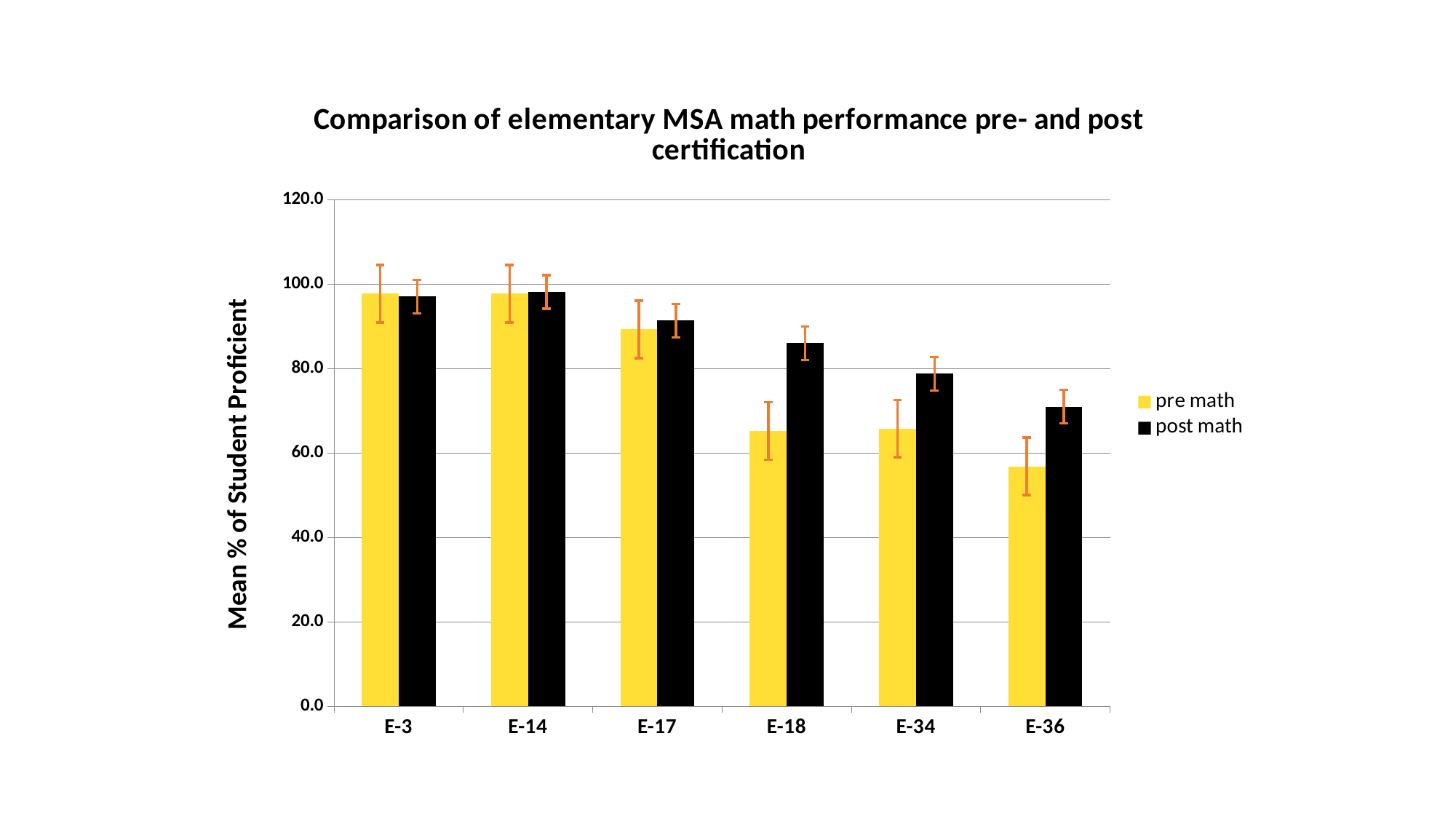

### Chart: Comparison of elementary MSA math performance pre- and post certification

| Category | pre math | post math |
|---|---|---|
| E-3 | 97.71666666666665 | 97.01666666666667 |
| E-14 | 97.71666666666665 | 98.0833333333333 |
| E-17 | 89.26666666666667 | 91.3333333333333 |
| E-18 | 65.21666666666665 | 85.98333333333335 |
| E-34 | 65.7625 | 78.7375 |
| E-36 | 56.825 | 70.9625 |